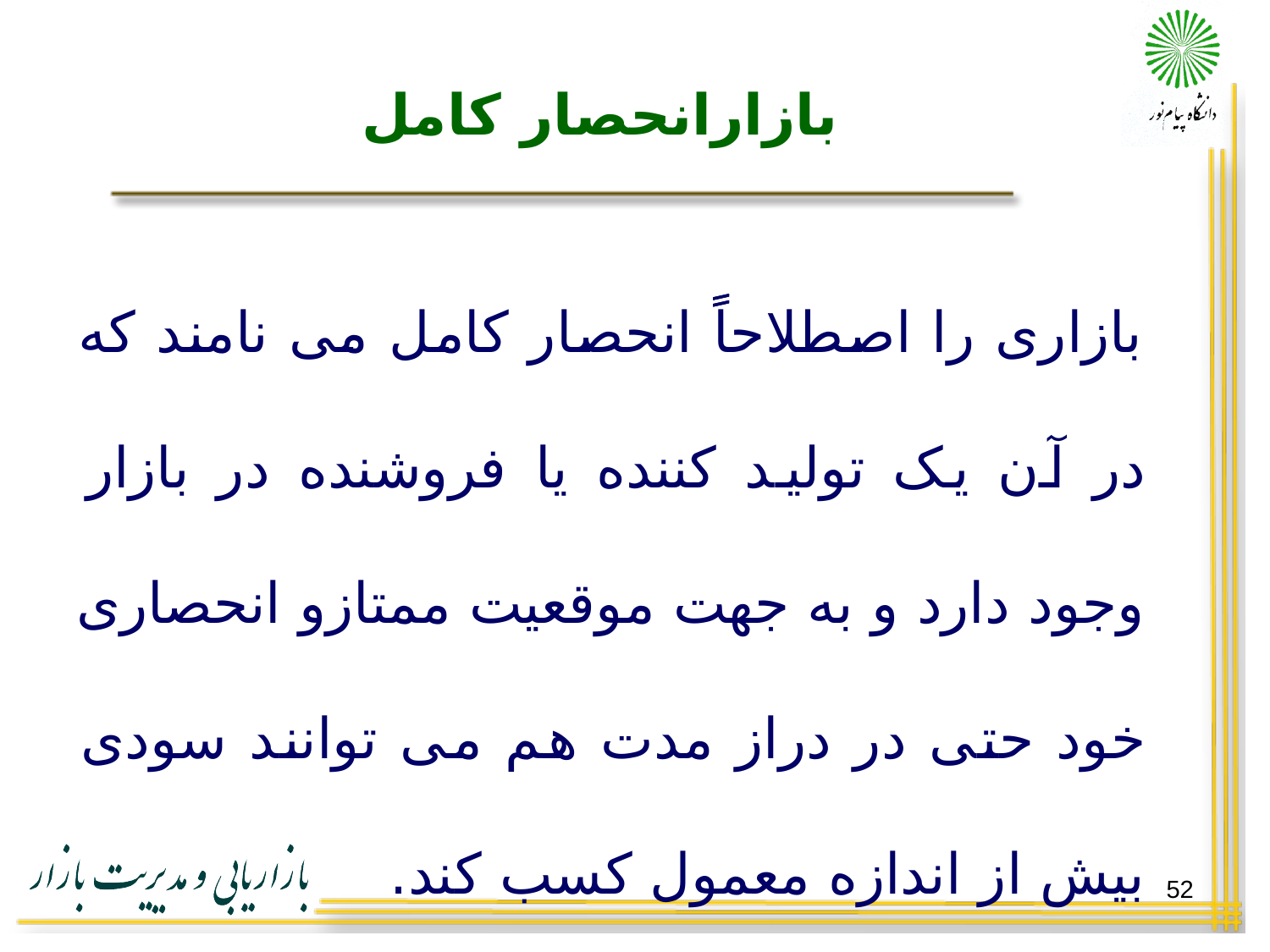

# بازارانحصار کامل
بازاری را اصطلاحاًً انحصار کامل می نامند که در آن یک تولید کننده یا فروشنده در بازار وجود دارد و به جهت موقعیت ممتازو انحصاری خود حتی در دراز مدت هم می توانند سودی بیش از اندازه معمول کسب کند.
52